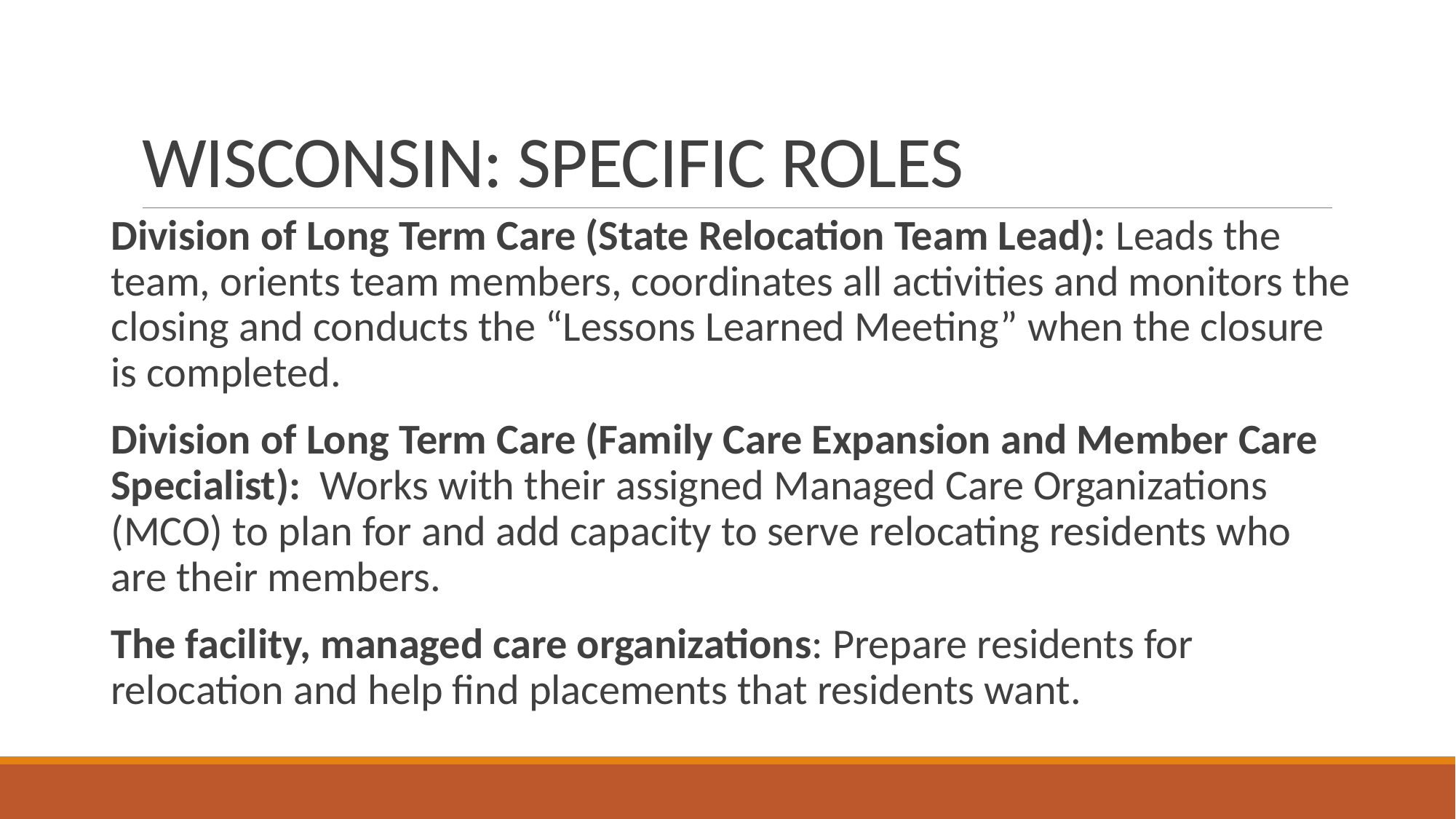

# WISCONSIN: SPECIFIC ROLES

Division of Long Term Care (State Relocation Team Lead): Leads the team, orients team members, coordinates all activities and monitors the closing and conducts the “Lessons Learned Meeting” when the closure is completed.
Division of Long Term Care (Family Care Expansion and Member Care Specialist):  Works with their assigned Managed Care Organizations (MCO) to plan for and add capacity to serve relocating residents who are their members.
The facility, managed care organizations: Prepare residents for relocation and help find placements that residents want.